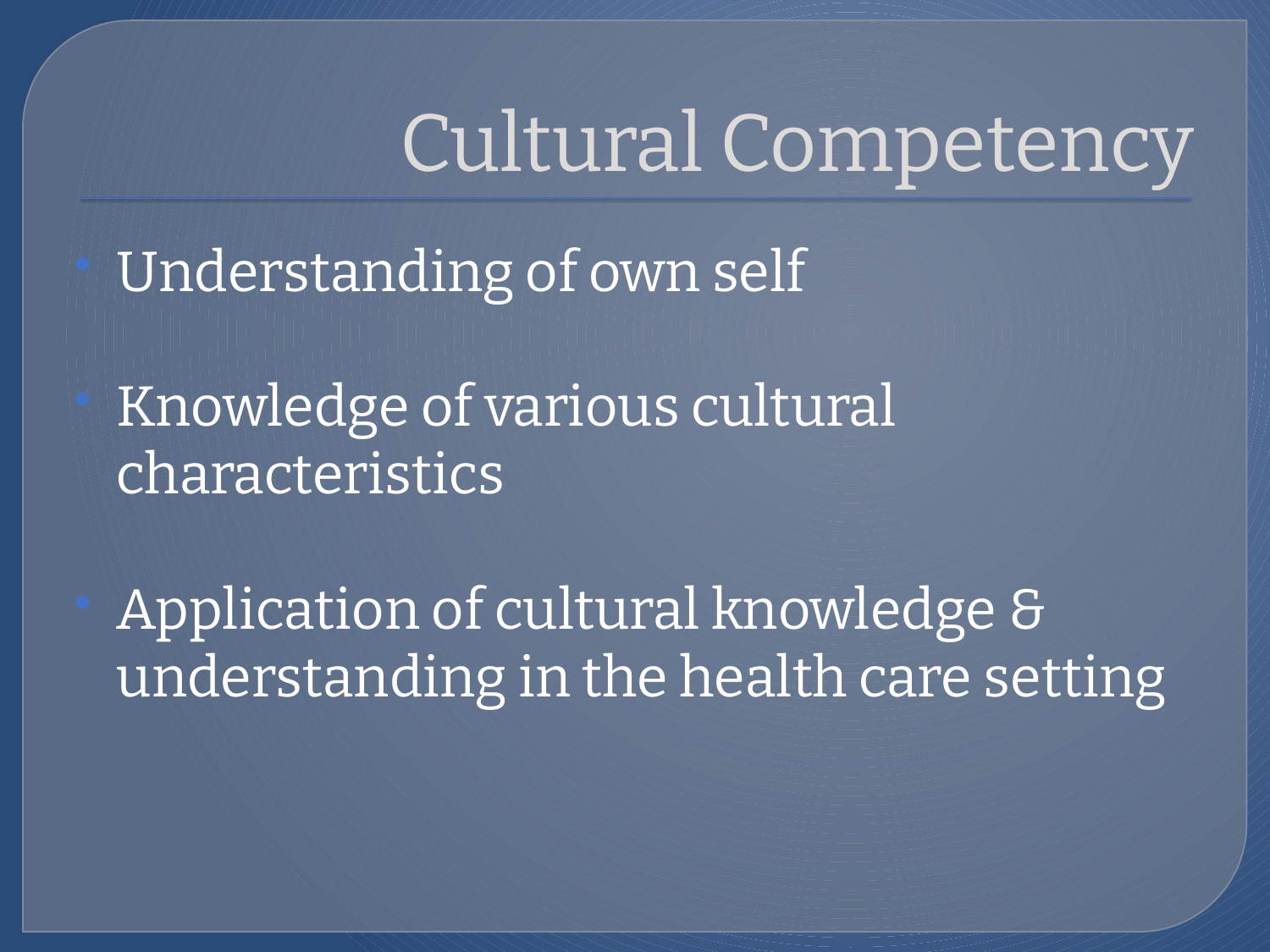

# Cultural Competency
Understanding of own self

Knowledge of various cultural characteristics

Application of cultural knowledge & understanding in the health care setting